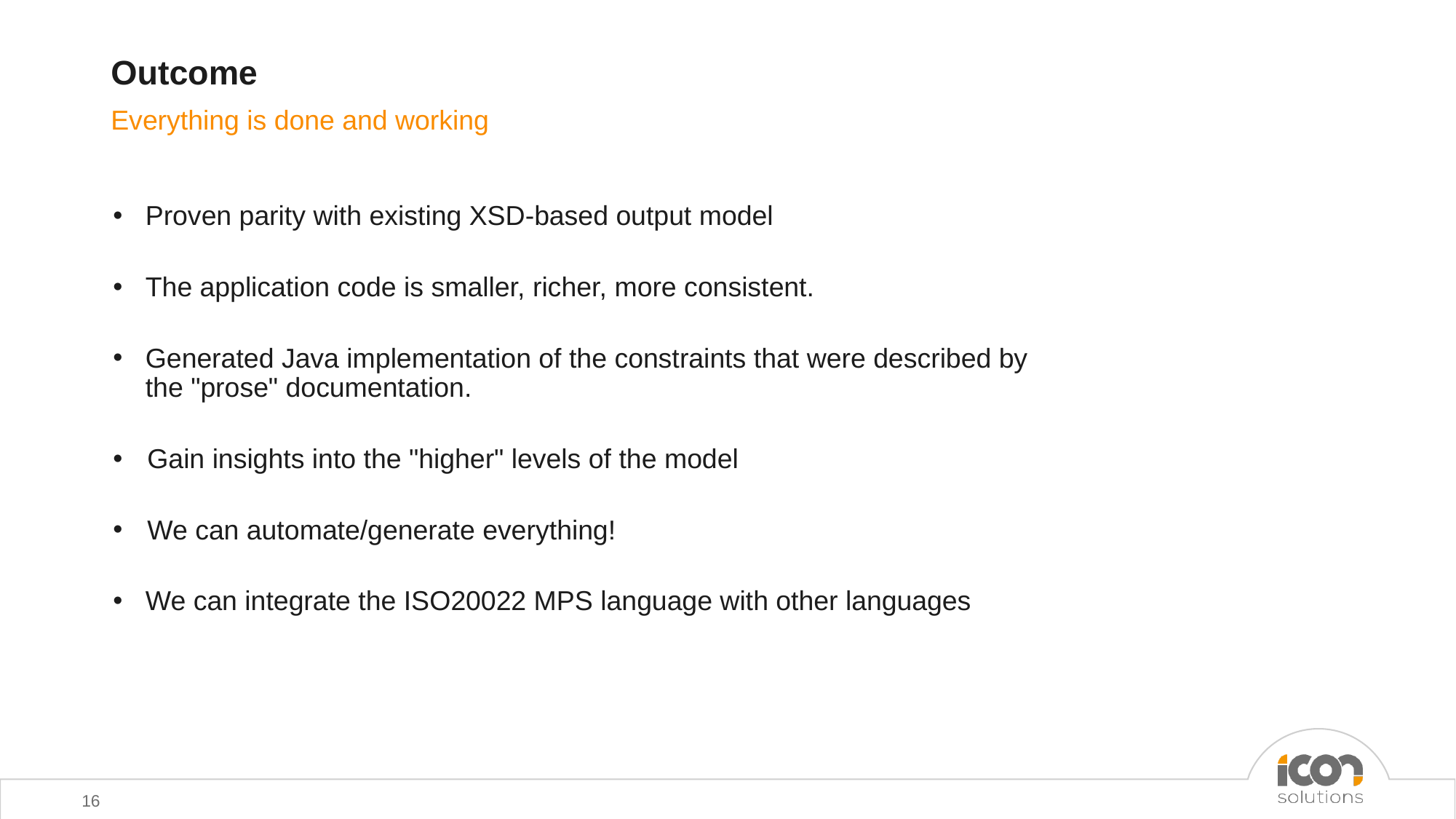

# Outcome
Everything is done and working

Proven parity with existing XSD-based output model

The application code is smaller, richer, more consistent.

Generated Java implementation of the constraints that were described by the "prose" documentation.

Gain insights into the "higher" levels of the model

We can automate/generate everything!

We can integrate the ISO20022 MPS language with other languages

16